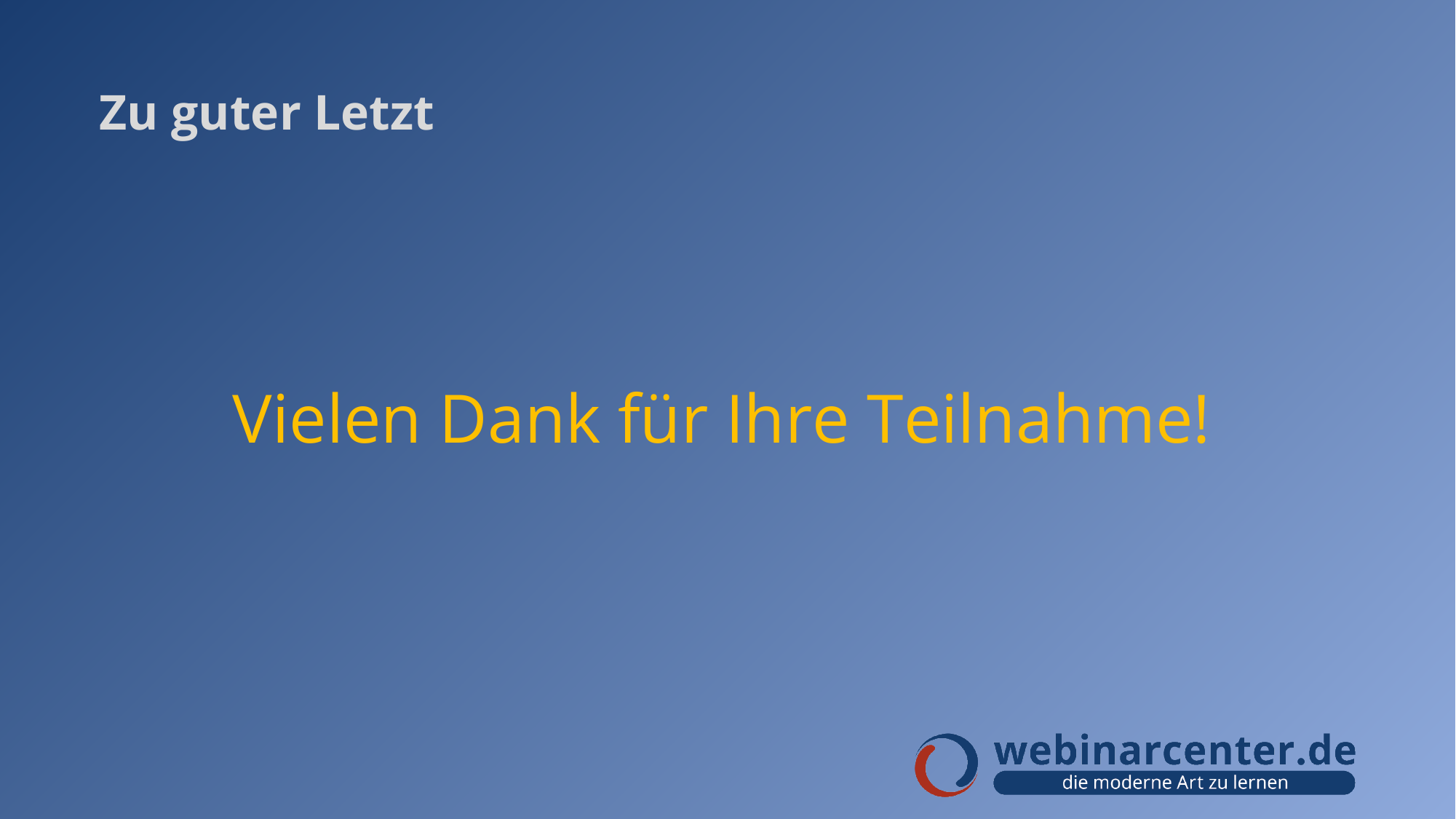

# Zu guter Letzt
Vielen Dank für Ihre Teilnahme!